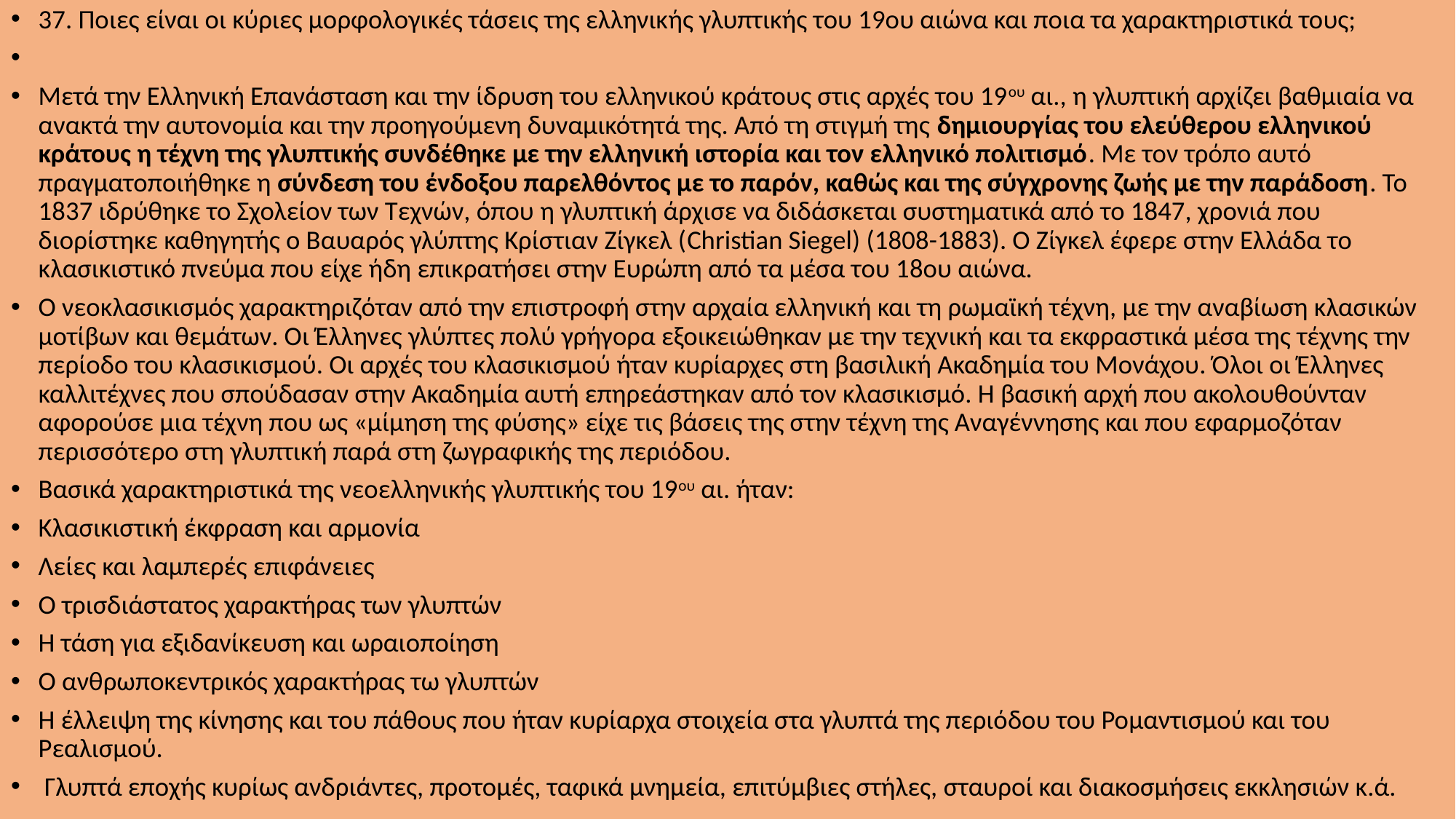

37. Ποιες είναι οι κύριες μορφολογικές τάσεις της ελληνικής γλυπτικής του 19ου αιώνα και ποια τα χαρακτηριστικά τους;

Μετά την Ελληνική Επανάσταση και την ίδρυση του ελληνικού κράτους στις αρχές του 19ου αι., η γλυπτική αρχίζει βαθμιαία να ανακτά την αυτονομία και την προηγούμενη δυναμικότητά της. Από τη στιγμή της δημιουργίας του ελεύθερου ελληνικού κράτους η τέχνη της γλυπτικής συνδέθηκε με την ελληνική ιστορία και τον ελληνικό πολιτισμό. Με τον τρόπο αυτό πραγματοποιήθηκε η σύνδεση του ένδοξου παρελθόντος με το παρόν, καθώς και της σύγχρονης ζωής με την παράδοση. Το 1837 ιδρύθηκε το Σχολείον των Τεχνών, όπου η γλυπτική άρχισε να διδάσκεται συστηματικά από το 1847, χρονιά που διορίστηκε καθηγητής ο Βαυαρός γλύπτης Κρίστιαν Ζίγκελ (Christian Siegel) (1808-1883). Ο Ζίγκελ έφερε στην Ελλάδα το κλασικιστικό πνεύμα που είχε ήδη επικρατήσει στην Ευρώπη από τα μέσα του 18ου αιώνα.
Ο νεοκλασικισμός χαρακτηριζόταν από την επιστροφή στην αρχαία ελληνική και τη ρωμαϊκή τέχνη, με την αναβίωση κλασικών μοτίβων και θεμάτων. Οι Έλληνες γλύπτες πολύ γρήγορα εξοικειώθηκαν με την τεχνική και τα εκφραστικά μέσα της τέχνης την περίοδο του κλασικισμού. Οι αρχές του κλασικισμού ήταν κυρίαρχες στη βασιλική Ακαδημία του Μονάχου. Όλοι οι Έλληνες καλλιτέχνες που σπούδασαν στην Ακαδημία αυτή επηρεάστηκαν από τον κλασικισμό. Η βασική αρχή που ακολουθούνταν αφορούσε μια τέχνη που ως «μίμηση της φύσης» είχε τις βάσεις της στην τέχνη της Αναγέννησης και που εφαρμοζόταν περισσότερο στη γλυπτική παρά στη ζωγραφικής της περιόδου.
Βασικά χαρακτηριστικά της νεοελληνικής γλυπτικής του 19ου αι. ήταν:
Κλασικιστική έκφραση και αρμονία
Λείες και λαμπερές επιφάνειες
Ο τρισδιάστατος χαρακτήρας των γλυπτών
Η τάση για εξιδανίκευση και ωραιοποίηση
Ο ανθρωποκεντρικός χαρακτήρας τω γλυπτών
Η έλλειψη της κίνησης και του πάθους που ήταν κυρίαρχα στοιχεία στα γλυπτά της περιόδου του Ρομαντισμού και του Ρεαλισμού.
 Γλυπτά εποχής κυρίως ανδριάντες, προτομές, ταφικά μνημεία, επιτύμβιες στήλες, σταυροί και διακοσμήσεις εκκλησιών κ.ά.